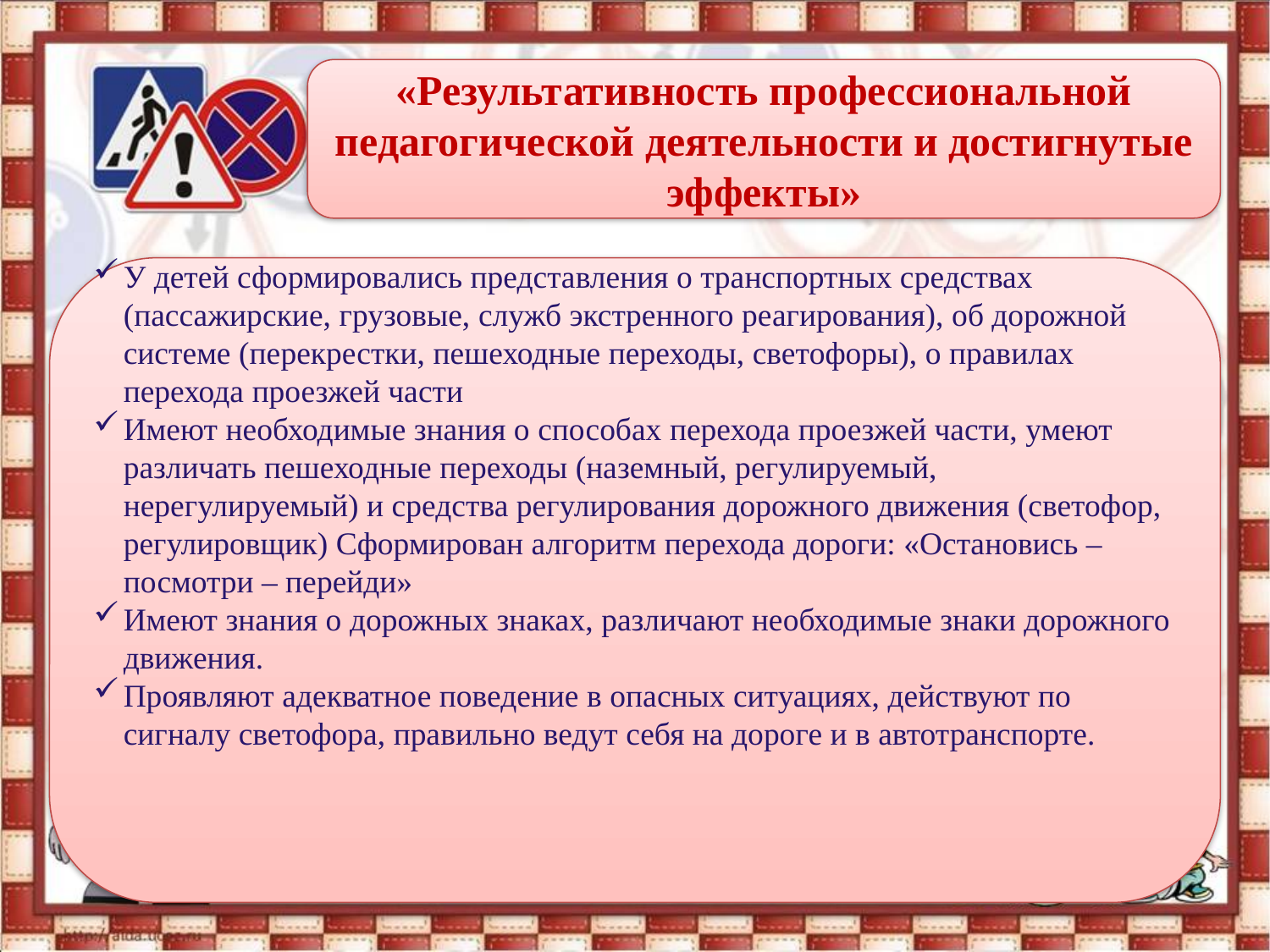

«Результативность профессиональной педагогической деятельности и достигнутые эффекты»

У детей сформировались представления о транспортных средствах (пассажирские, грузовые, служб экстренного реагирования), об дорожной системе (перекрестки, пешеходные переходы, светофоры), о правилах перехода проезжей части
Имеют необходимые знания о способах перехода проезжей части, умеют различать пешеходные переходы (наземный, регулируемый, нерегулируемый) и средства регулирования дорожного движения (светофор, регулировщик) Сформирован алгоритм перехода дороги: «Остановись – посмотри – перейди»
Имеют знания о дорожных знаках, различают необходимые знаки дорожного движения.
Проявляют адекватное поведение в опасных ситуациях, действуют по сигналу светофора, правильно ведут себя на дороге и в автотранспорте.